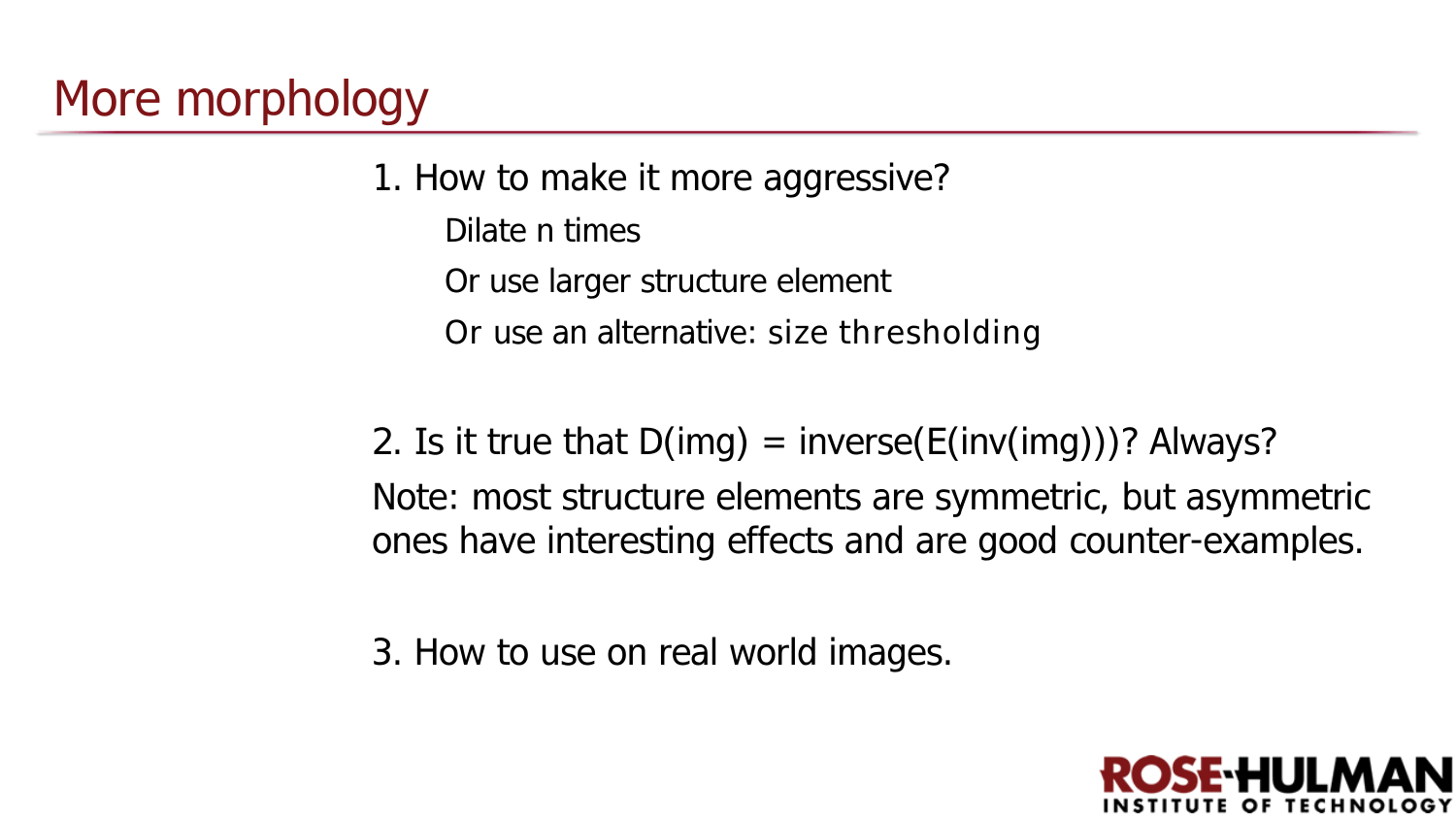

# More morphology
1. How to make it more aggressive?
Dilate n times
Or use larger structure element
Or use an alternative: size thresholding

2. Is it true that D(img) = inverse(E(inv(img)))? Always?
Note: most structure elements are symmetric, but asymmetric ones have interesting effects and are good counter-examples.

3. How to use on real world images.